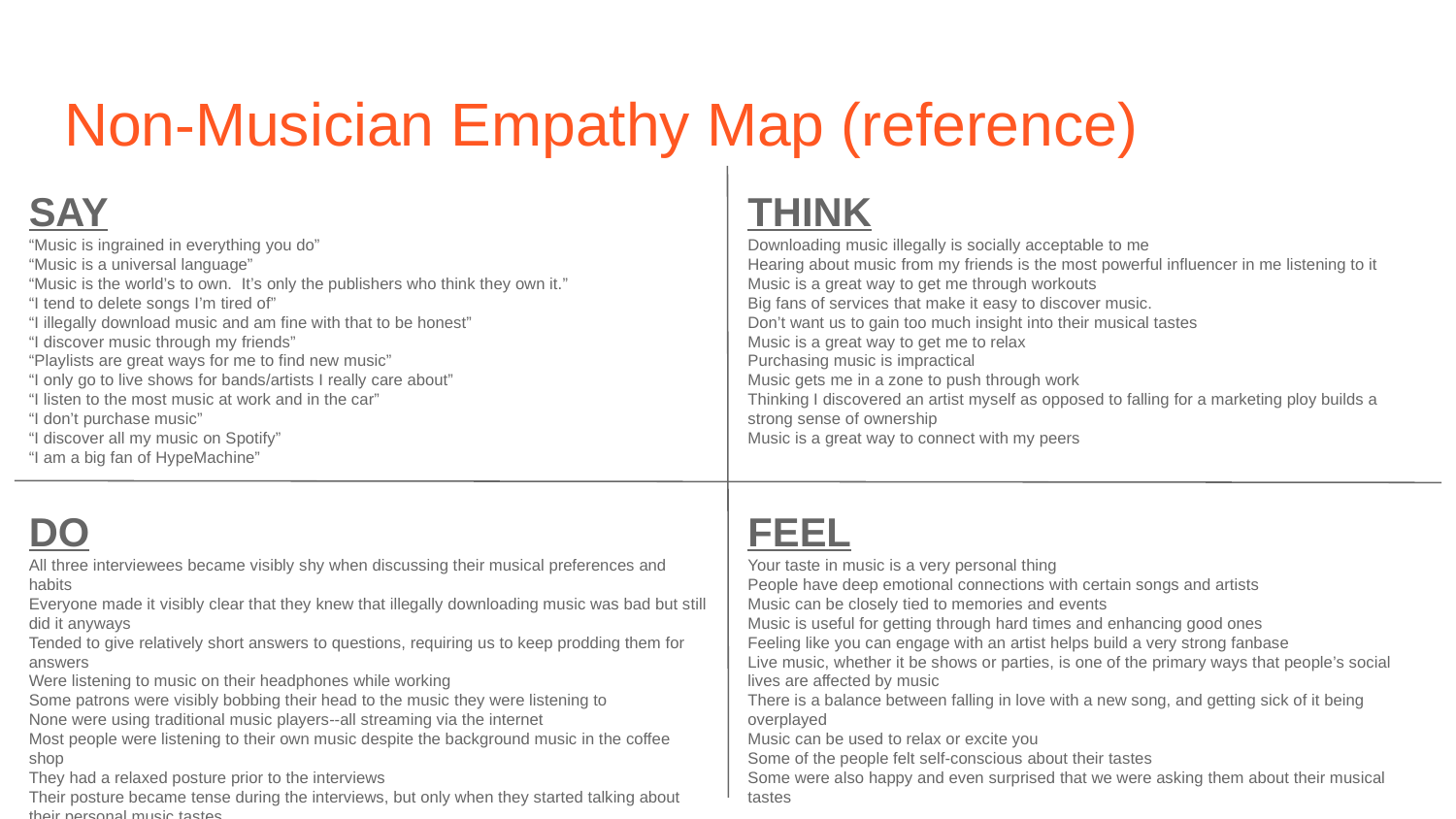

# Non-Musician Empathy Map (reference)
SAY
“Music is ingrained in everything you do”
“Music is a universal language”
“Music is the world’s to own.  It’s only the publishers who think they own it.”
“I tend to delete songs I’m tired of”
“I illegally download music and am fine with that to be honest”
“I discover music through my friends”
“Playlists are great ways for me to find new music”
“I only go to live shows for bands/artists I really care about”
“I listen to the most music at work and in the car”
“I don’t purchase music”
“I discover all my music on Spotify”
“I am a big fan of HypeMachine”
THINK
Downloading music illegally is socially acceptable to me
Hearing about music from my friends is the most powerful influencer in me listening to it
Music is a great way to get me through workouts
Big fans of services that make it easy to discover music.
Don’t want us to gain too much insight into their musical tastes
Music is a great way to get me to relax
Purchasing music is impractical
Music gets me in a zone to push through work
Thinking I discovered an artist myself as opposed to falling for a marketing ploy builds a strong sense of ownership
Music is a great way to connect with my peers
DO
All three interviewees became visibly shy when discussing their musical preferences and habits
Everyone made it visibly clear that they knew that illegally downloading music was bad but still did it anyways
Tended to give relatively short answers to questions, requiring us to keep prodding them for answers
Were listening to music on their headphones while working
Some patrons were visibly bobbing their head to the music they were listening to
None were using traditional music players--all streaming via the internet
Most people were listening to their own music despite the background music in the coffee shop
They had a relaxed posture prior to the interviews
Their posture became tense during the interviews, but only when they started talking about their personal music tastes
Otherwise, once the “Ice was broken” they started to open up more

FEEL
Your taste in music is a very personal thing
People have deep emotional connections with certain songs and artists
Music can be closely tied to memories and events
Music is useful for getting through hard times and enhancing good ones
Feeling like you can engage with an artist helps build a very strong fanbase
Live music, whether it be shows or parties, is one of the primary ways that people’s social lives are affected by music
There is a balance between falling in love with a new song, and getting sick of it being overplayed
Music can be used to relax or excite you
Some of the people felt self-conscious about their tastes
Some were also happy and even surprised that we were asking them about their musical tastes